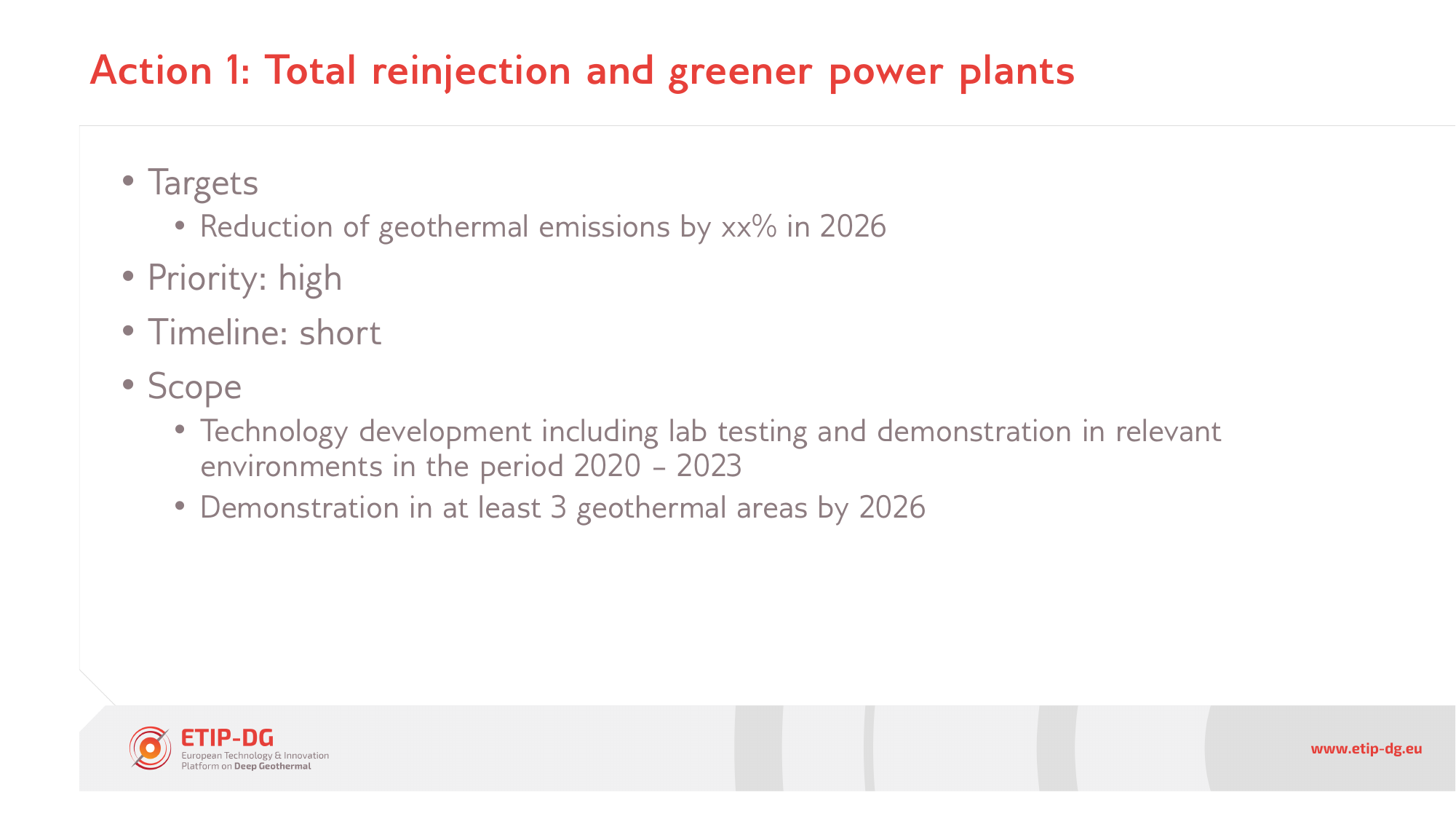

# Action 1: Total reinjection and greener power plants
Targets
Reduction of geothermal emissions by xx% in 2026
Priority: high
Timeline: short
Scope
Technology development including lab testing and demonstration in relevant environments in the period 2020 – 2023
Demonstration in at least 3 geothermal areas by 2026